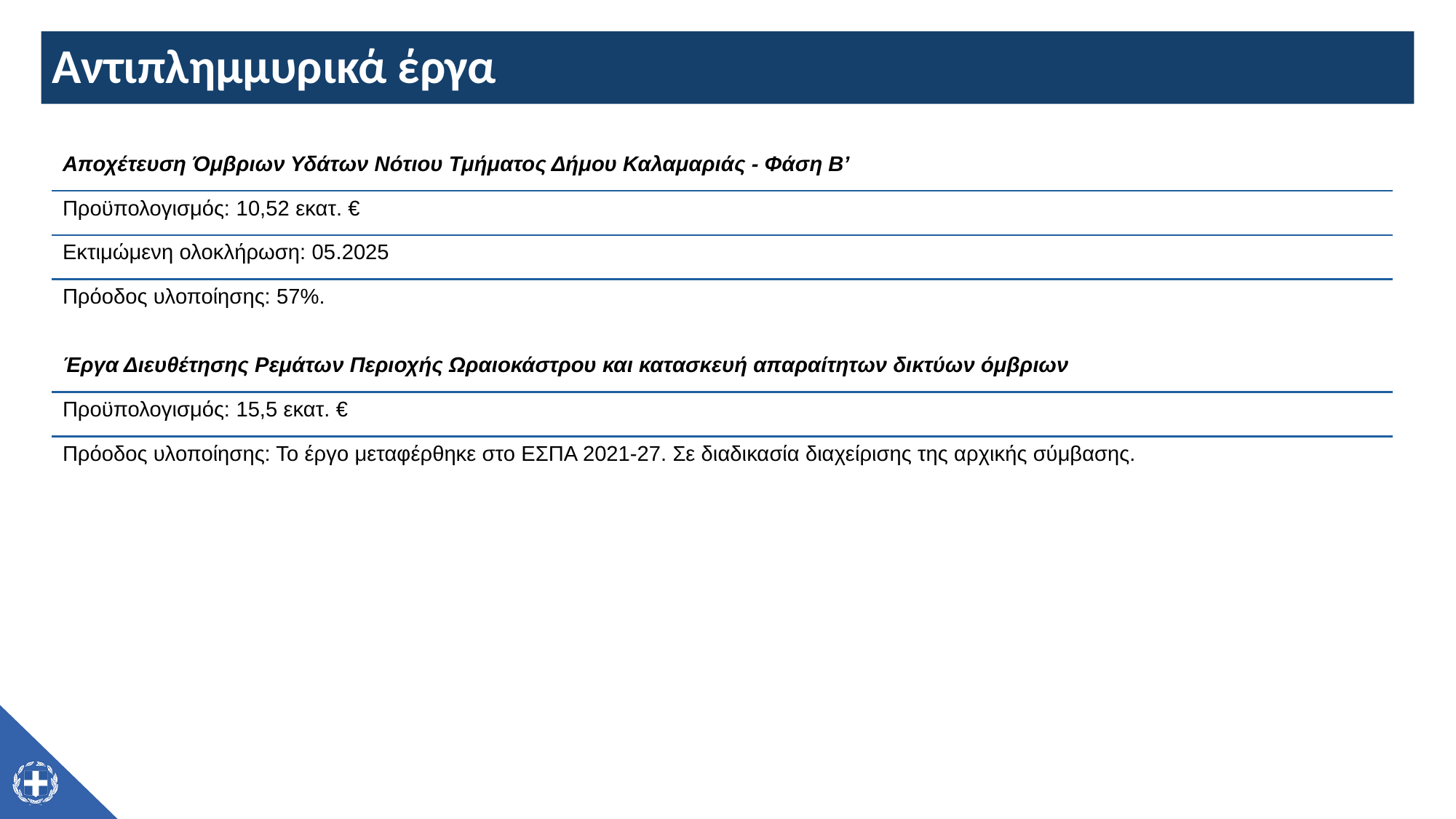

# Αντιπλημμυρικά έργα
| Αποχέτευση Όμβριων Υδάτων Νότιου Τμήματος Δήμου Καλαμαριάς - Φάση Β’ |
| --- |
| Προϋπολογισμός: 10,52 εκατ. € |
| Εκτιμώμενη ολοκλήρωση: 05.2025 |
| Πρόοδος υλοποίησης: 57%. |
| Έργα Διευθέτησης Ρεμάτων Περιοχής Ωραιοκάστρου και κατασκευή απαραίτητων δικτύων όμβριων |
| --- |
| Προϋπολογισμός: 15,5 εκατ. € |
| Πρόοδος υλοποίησης: Το έργο μεταφέρθηκε στο ΕΣΠΑ 2021-27. Σε διαδικασία διαχείρισης της αρχικής σύμβασης. |